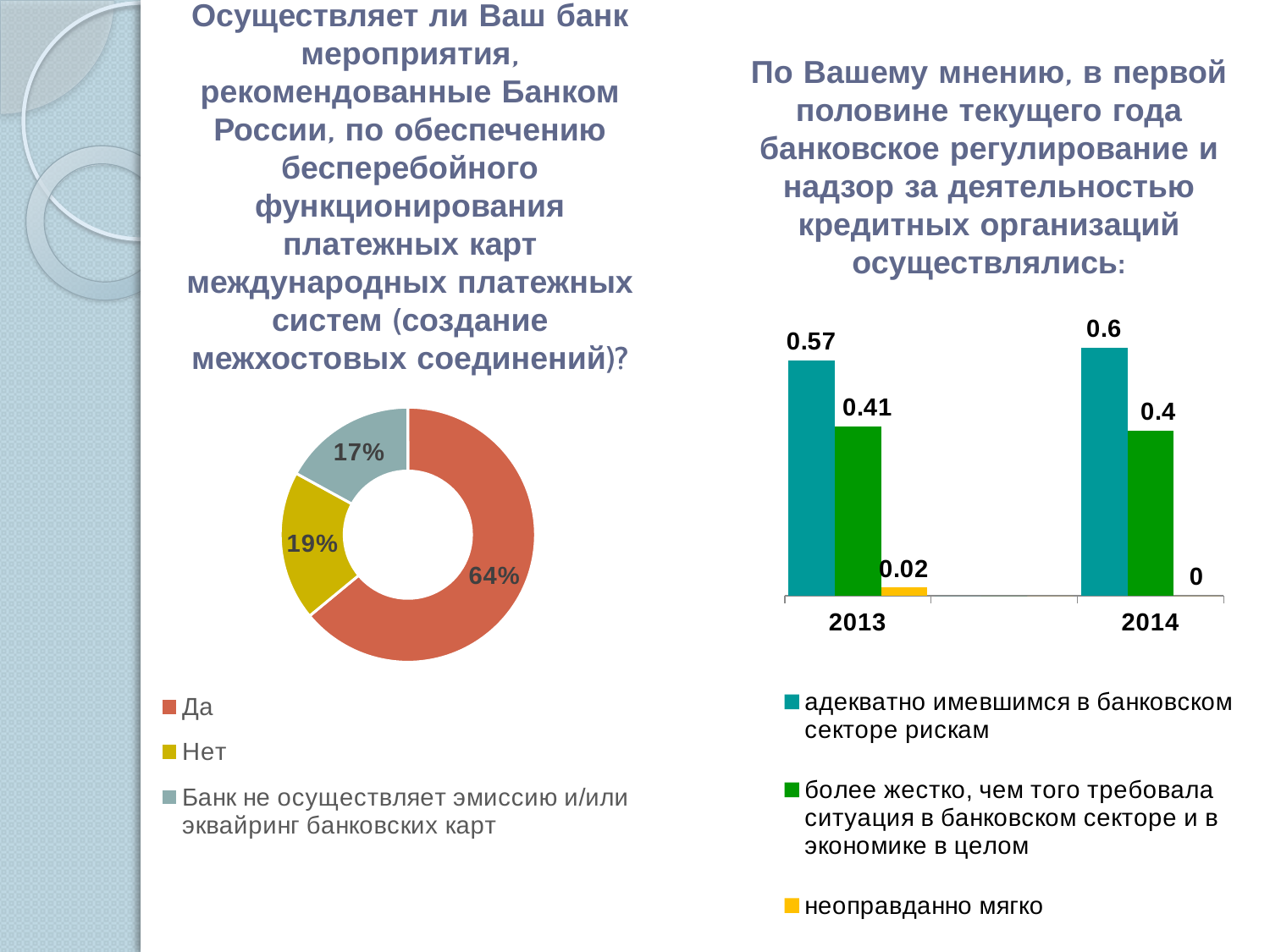

По Вашему мнению, в первой половине текущего года банковское регулирование и надзор за деятельностью кредитных организаций осуществлялись:
# Осуществляет ли Ваш банк мероприятия, рекомендованные Банком России, по обеспечению бесперебойного функционирования платежных карт международных платежных систем (создание межхостовых соединений)?

### Chart

| Category | адекватно имевшимся в банковском секторе рискам | более жестко, чем того требовала ситуация в банковском секторе и в экономике в целом | неоправданно мягко |
|---|---|---|---|
| 2013 | 0.57 | 0.41 | 0.02 |
|  | None | None | None |
| 2014 | 0.6 | 0.4 | 0.0 |

### Chart

| Category |  |
|---|---|
| Да | 0.64 |
| Нет | 0.19 |
| Банк не осуществляет эмиссию и/или эквайринг банковских карт | 0.17 |